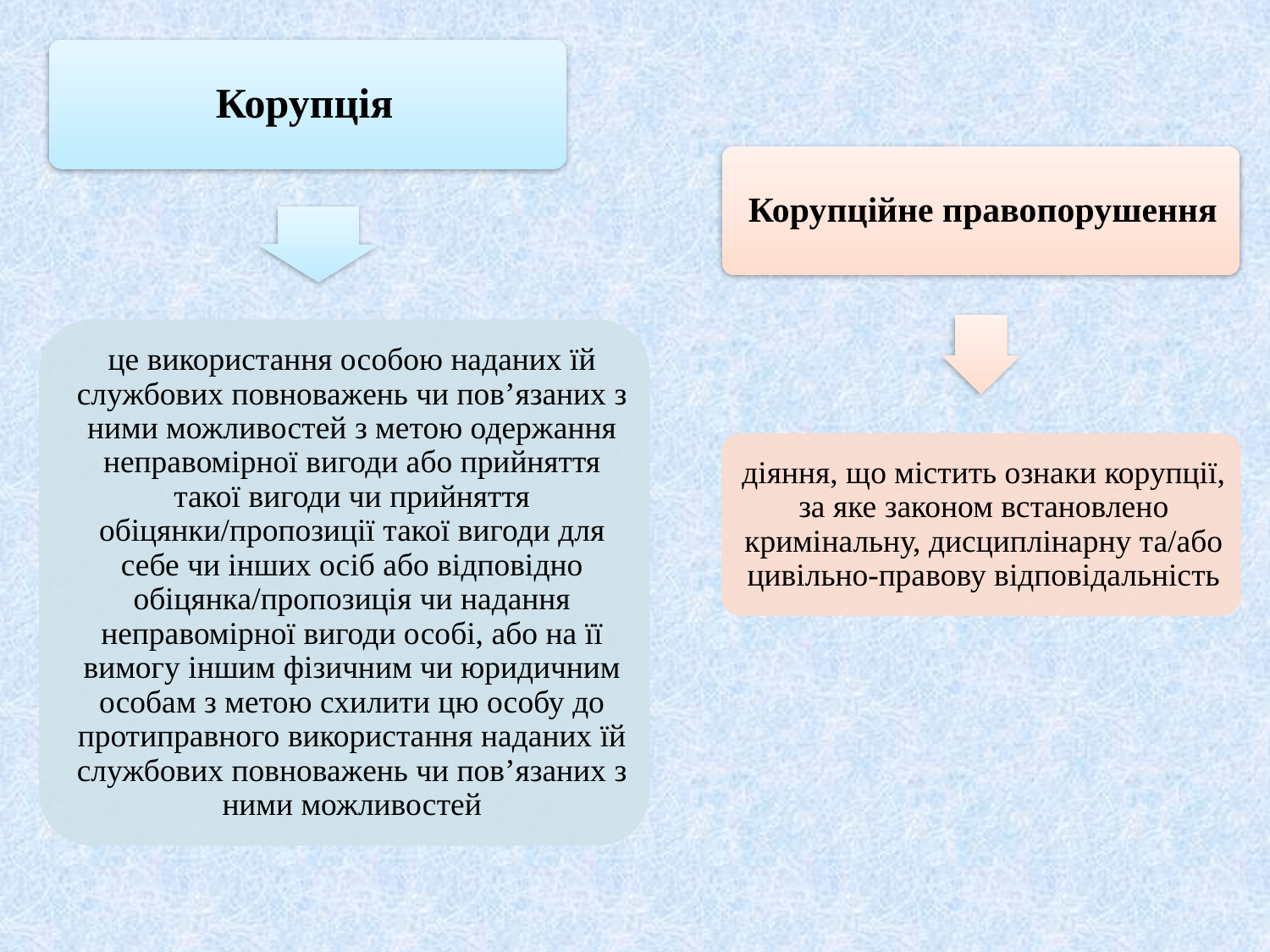

Корупція
це використання особою наданих їй службових повноважень чи пов’язаних з ними можливостей з метою одержання неправомірної вигоди або прийняття такої вигоди чи прийняття обіцянки/пропозиції такої вигоди для себе чи інших осіб або відповідно обіцянка/пропозиція чи надання неправомірної вигоди особі, або на її вимогу іншим фізичним чи юридичним особам з метою схилити цю особу до протиправного використання наданих їй службових повноважень чи пов’язаних з ними можливостей
Корупційне правопорушення
діяння, що містить ознаки корупції, за яке законом встановлено кримінальну, дисциплінарну та/або цивільно-правову відповідальність